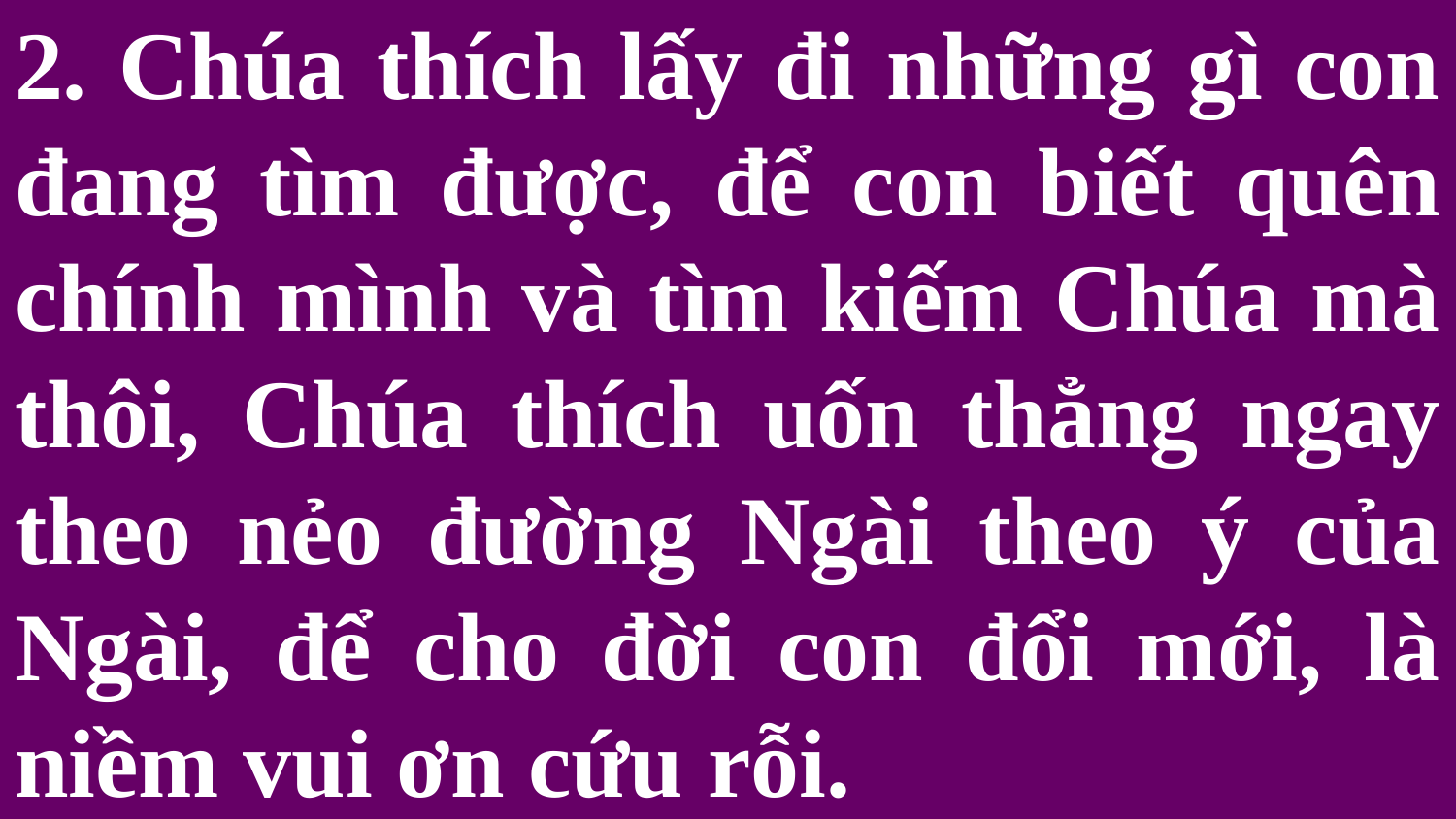

# 2. Chúa thích lấy đi những gì con đang tìm được, để con biết quên chính mình và tìm kiếm Chúa mà thôi, Chúa thích uốn thẳng ngay theo nẻo đường Ngài theo ý của Ngài, để cho đời con đổi mới, là niềm vui ơn cứu rỗi.